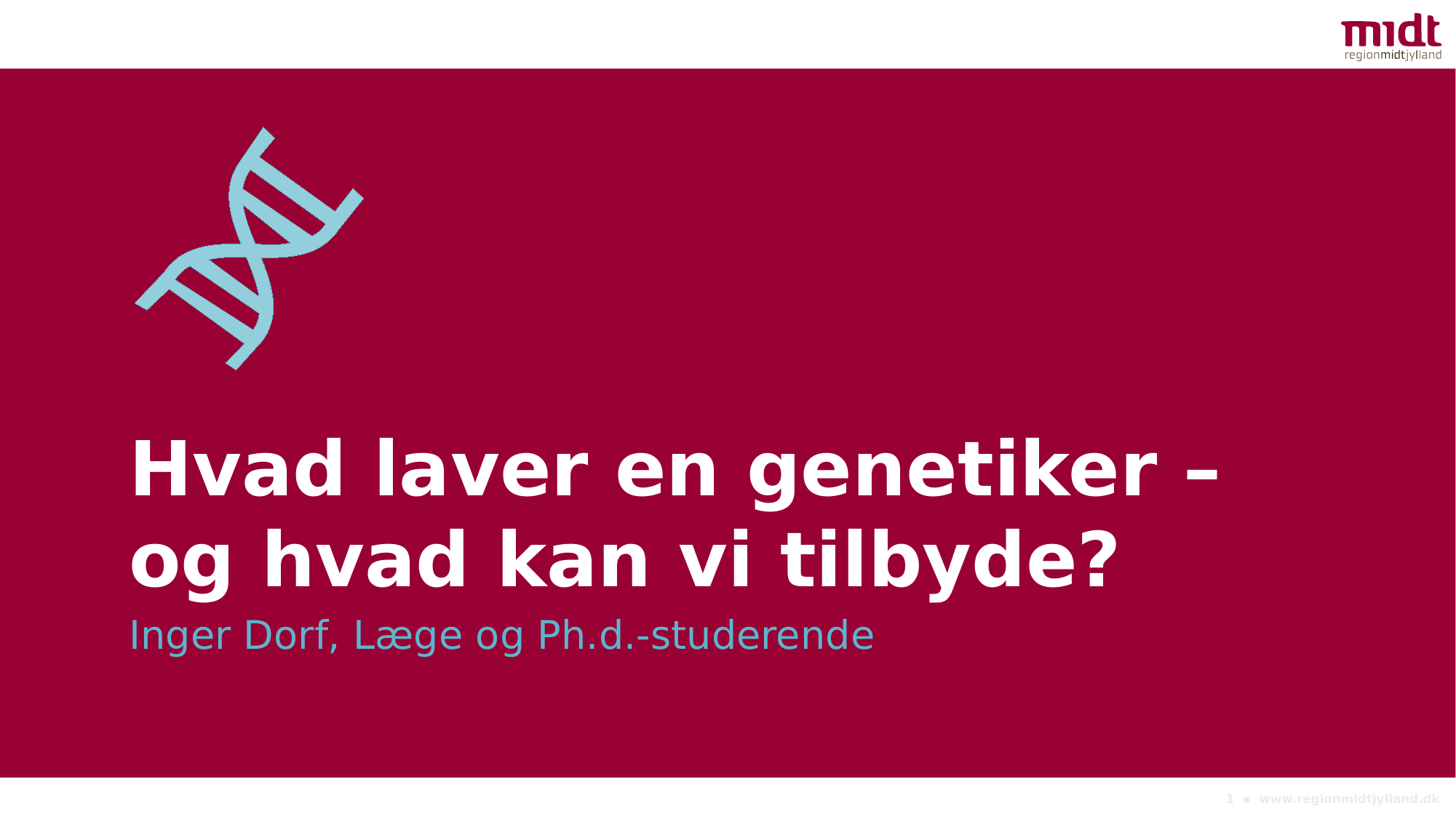

# Hvad laver en genetiker – og hvad kan vi tilbyde?
Inger Dorf, Læge og Ph.d.-studerende